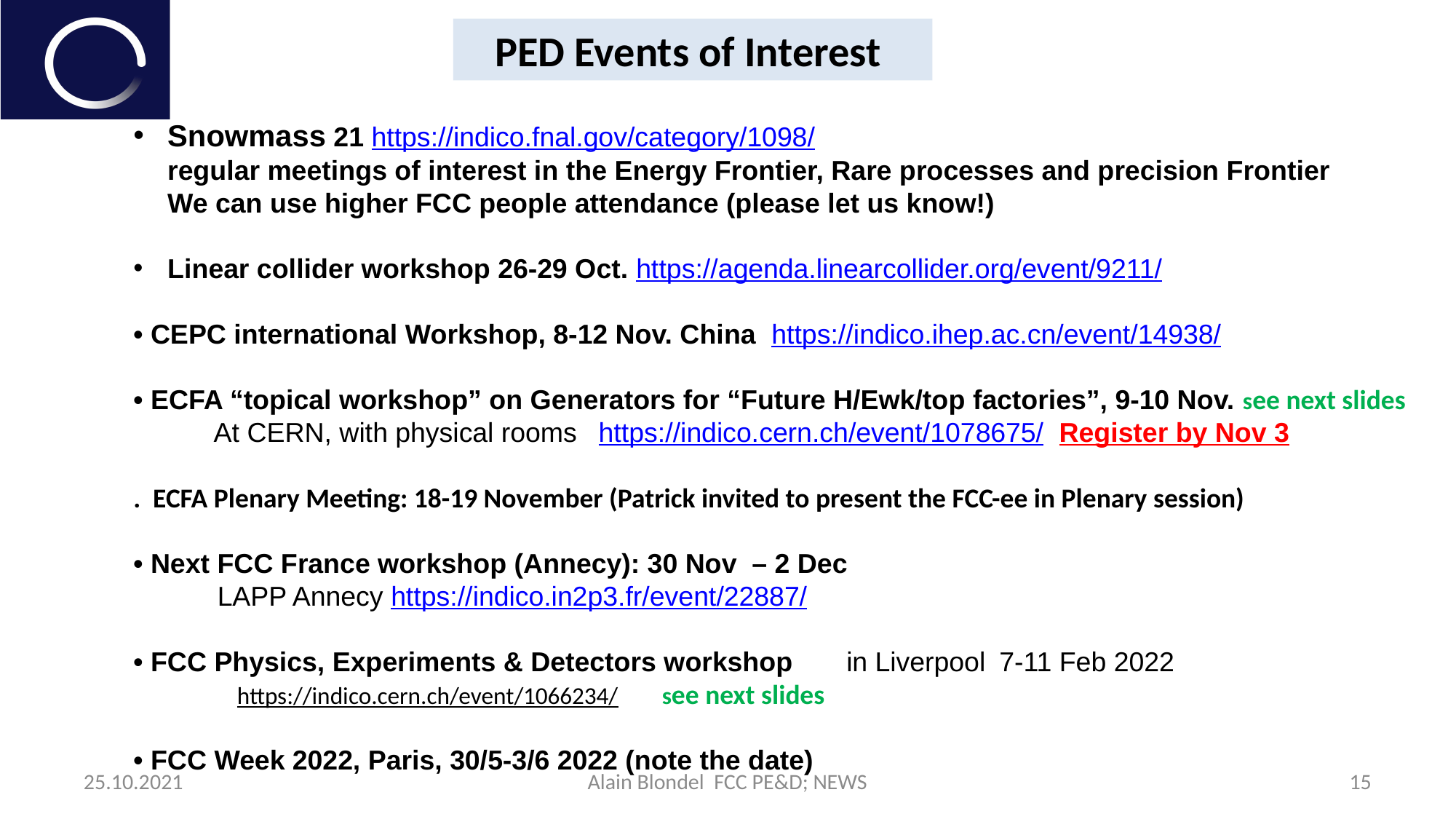

PED Events of Interest
Snowmass 21 https://indico.fnal.gov/category/1098/
regular meetings of interest in the Energy Frontier, Rare processes and precision Frontier
We can use higher FCC people attendance (please let us know!)

Linear collider workshop 26-29 Oct. https://agenda.linearcollider.org/event/9211/

• CEPC international Workshop, 8-12 Nov. China  https://indico.ihep.ac.cn/event/14938/
• ECFA “topical workshop” on Generators for “Future H/Ewk/top factories”, 9-10 Nov. see next slides
             At CERN, with physical rooms   https://indico.cern.ch/event/1078675/  Register by Nov 3

.  ECFA Plenary Meeting: 18-19 November (Patrick invited to present the FCC-ee in Plenary session)
• Next FCC France workshop (Annecy): 30 Nov  – 2 Dec
           LAPP Annecy https://indico.in2p3.fr/event/22887/
• FCC Physics, Experiments & Detectors workshop       in Liverpool  7-11 Feb 2022
                   https://indico.cern.ch/event/1066234/        see next slides

• FCC Week 2022, Paris, 30/5-3/6 2022 (note the date)
25.10.2021
Alain Blondel  FCC PE&D; NEWS
15